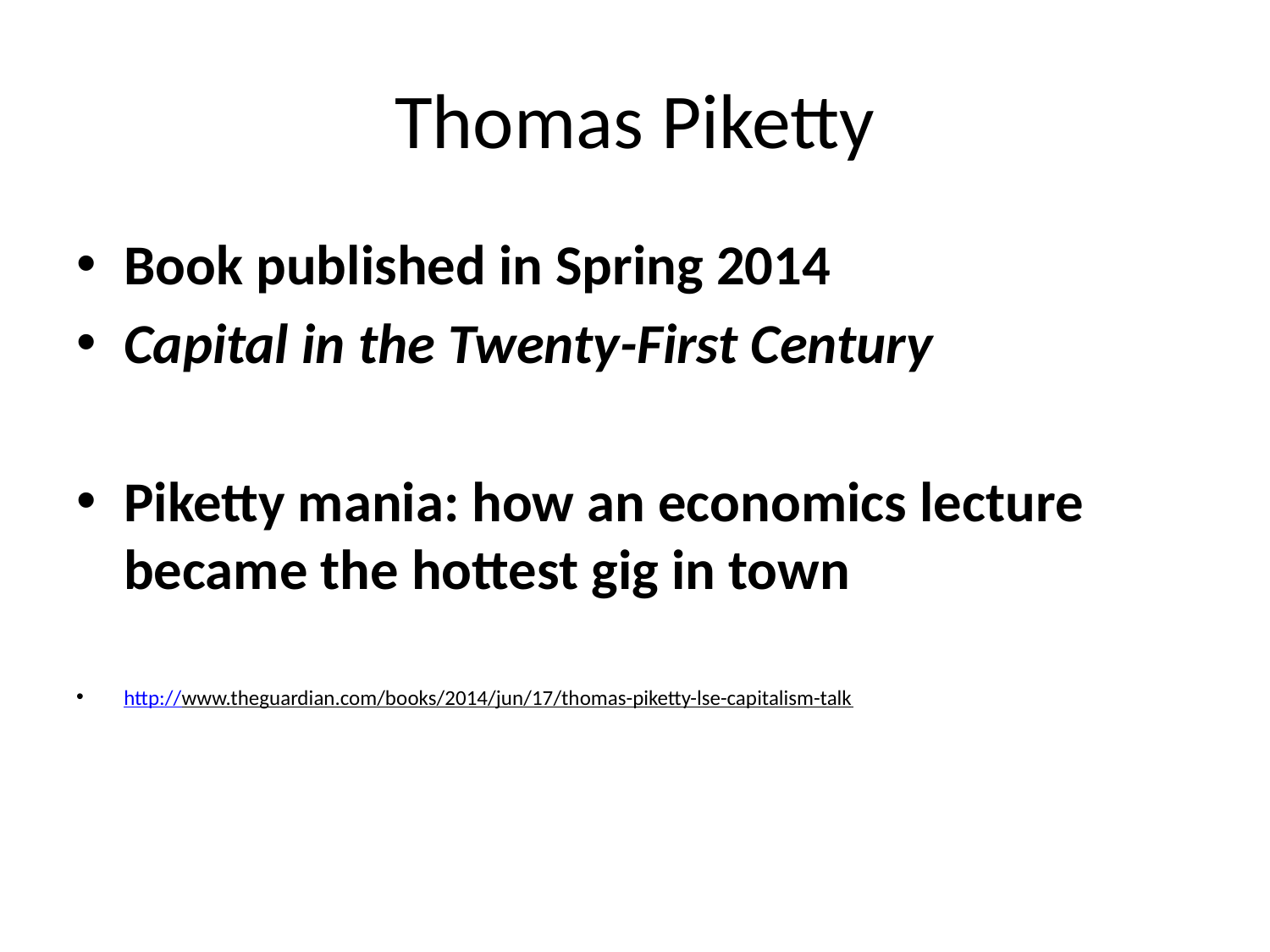

# Thomas Piketty
Book published in Spring 2014
Capital in the Twenty-First Century

Piketty mania: how an economics lecture became the hottest gig in town

http://www.theguardian.com/books/2014/jun/17/thomas-piketty-lse-capitalism-talk